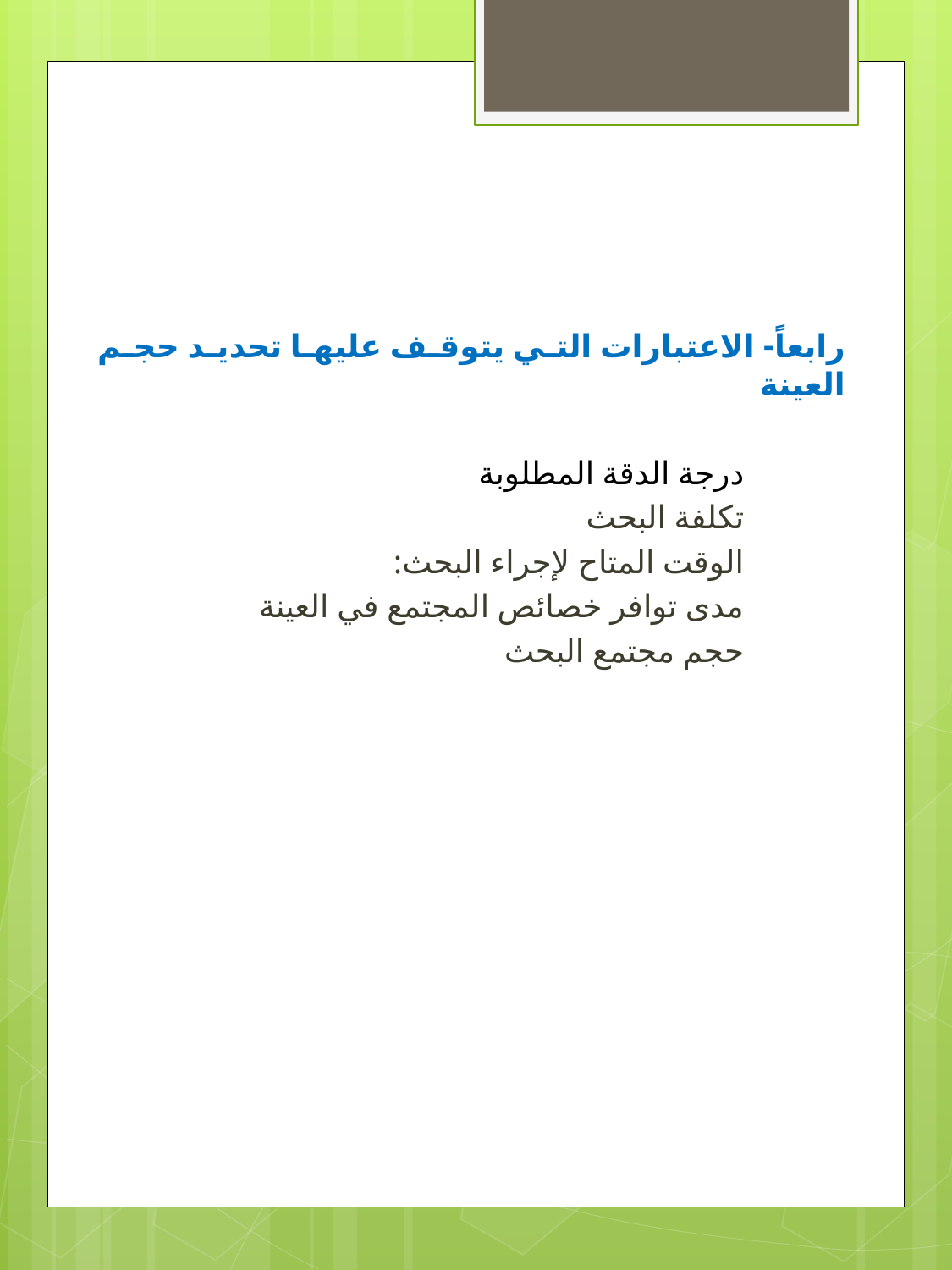

رابعاً- الاعتبارات التي يتوقف عليها تحديد حجم العينة

درجة الدقة المطلوبة
تكلفة البحث
الوقت المتاح لإجراء البحث:
مدى توافر خصائص المجتمع في العينة
حجم مجتمع البحث